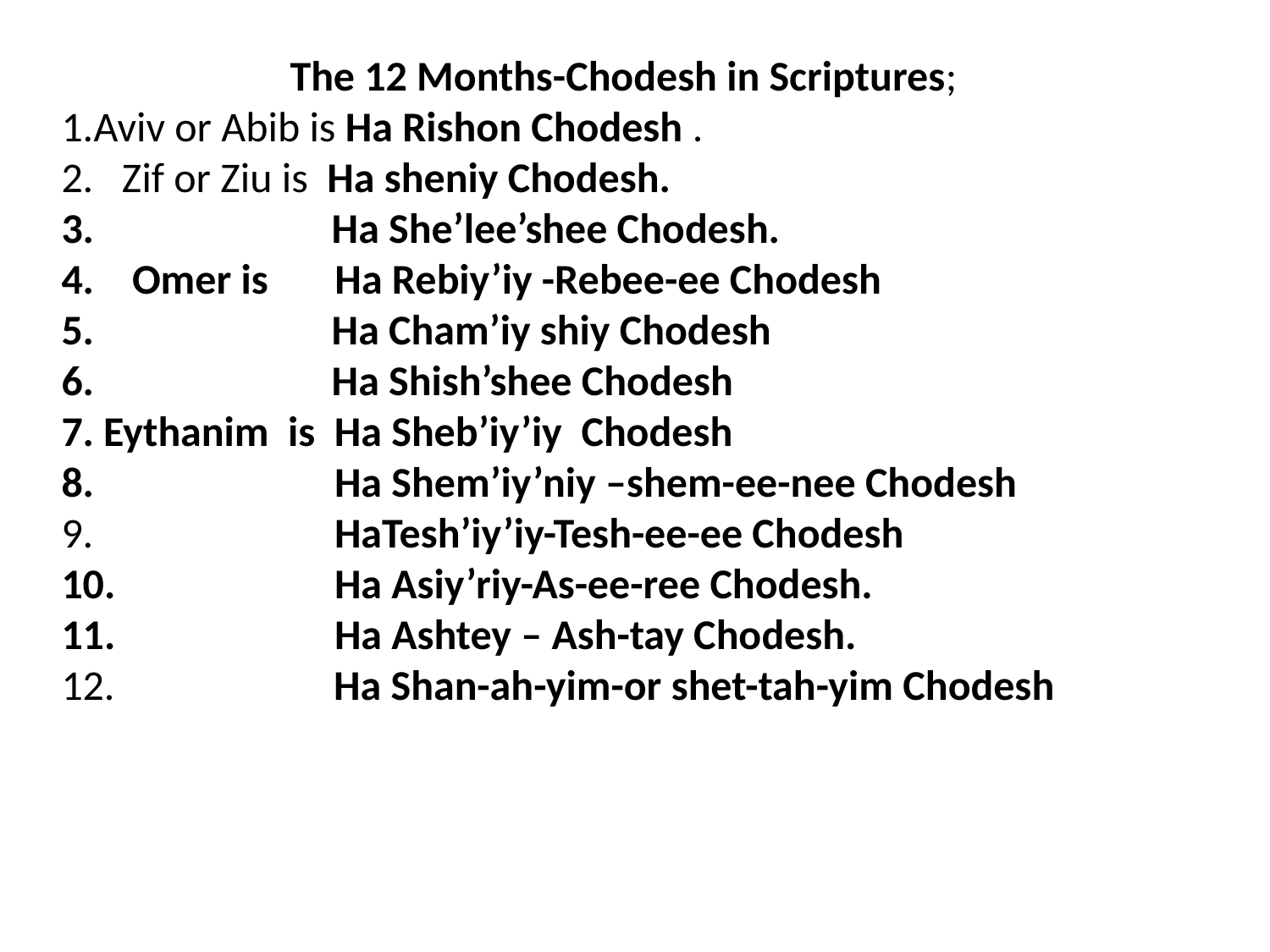

The 12 Months-Chodesh in Scriptures;
1.Aviv or Abib is Ha Rishon Chodesh .
2.   Zif or Ziu is  Ha sheniy Chodesh.
3.                         Ha She’lee’shee Chodesh.
4.    Omer is       Ha Rebiy’iy -Rebee-ee Chodesh
5.                         Ha Cham’iy shiy Chodesh
6.                         Ha Shish’shee Chodesh
7. Eythanim  is  Ha Sheb’iy’iy  Chodesh
                      Ha Shem’iy’niy –shem-ee-nee Chodesh
                      HaTesh’iy’iy-Tesh-ee-ee Chodesh
                      Ha Asiy’riy-As-ee-ree Chodesh.
                      Ha Ashtey – Ash-tay Chodesh.
12.                       Ha Shan-ah-yim-or shet-tah-yim Chodesh